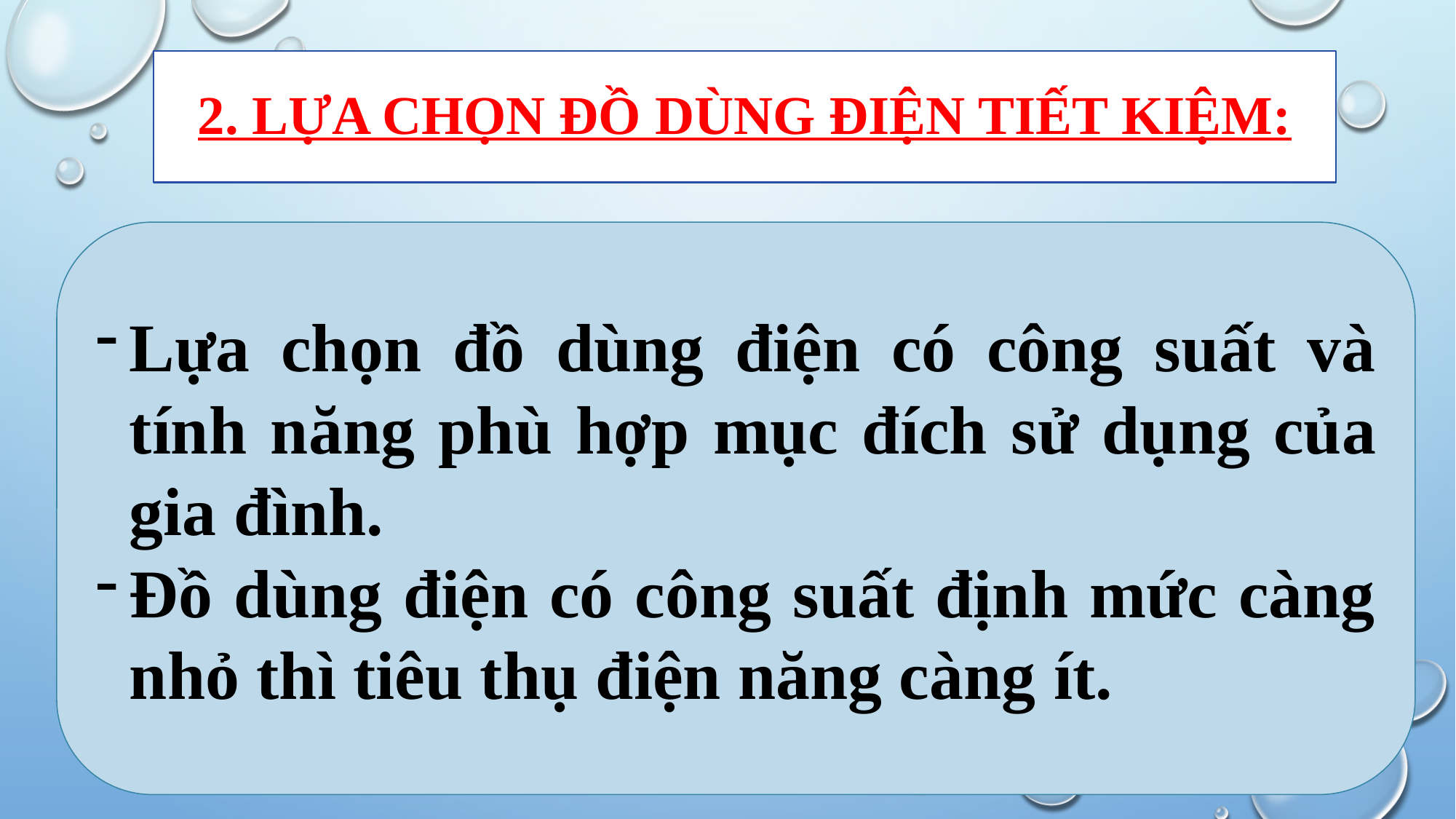

# 2. lựa chọn đồ dùng điện tiết kiệm:
Lựa chọn đồ dùng điện có công suất và tính năng phù hợp mục đích sử dụng của gia đình.
Đồ dùng điện có công suất định mức càng nhỏ thì tiêu thụ điện năng càng ít.
Để tiết kiệm điện, ta lựa chọn đồ dùng điện như thế nào?